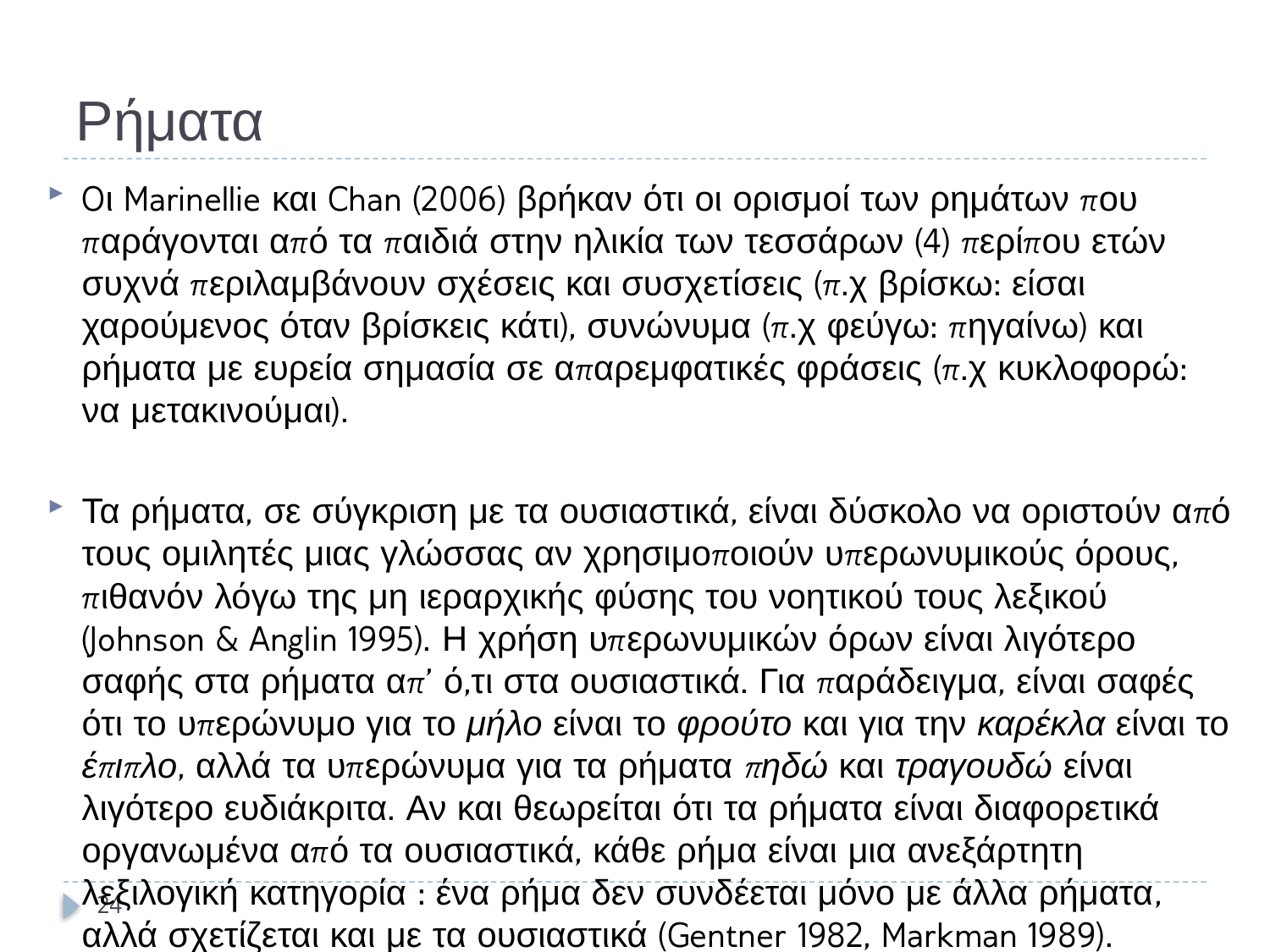

# Ρήματα
Oι Marinellie και Chan (2006) βρήκαν ότι οι ορισμοί των ρημάτων που παράγονται από τα παιδιά στην ηλικία των τεσσάρων (4) περίπου ετών συχνά περιλαμβάνουν σχέσεις και συσχετίσεις (π.χ βρίσκω: είσαι χαρούμενος όταν βρίσκεις κάτι), συνώνυμα (π.χ φεύγω: πηγαίνω) και ρήματα με ευρεία σημασία σε απαρεμφατικές φράσεις (π.χ κυκλοφορώ: να μετακινούμαι).

Τα ρήματα, σε σύγκριση με τα ουσιαστικά, είναι δύσκολο να οριστούν από τους ομιλητές μιας γλώσσας αν χρησιμοποιούν υπερωνυμικούς όρους, πιθανόν λόγω της μη ιεραρχικής φύσης του νοητικού τους λεξικού (Johnson & Anglin 1995). Η χρήση υπερωνυμικών όρων είναι λιγότερο σαφής στα ρήματα απ’ ό,τι στα ουσιαστικά. Για παράδειγμα, είναι σαφές ότι το υπερώνυμο για το μήλο είναι το φρούτο και για την καρέκλα είναι το έπιπλο, αλλά τα υπερώνυμα για τα ρήματα πηδώ και τραγουδώ είναι λιγότερο ευδιάκριτα. Αν και θεωρείται ότι τα ρήματα είναι διαφορετικά οργανωμένα από τα ουσιαστικά, κάθε ρήμα είναι μια ανεξάρτητη λεξιλογική κατηγορία : ένα ρήμα δεν συνδέεται μόνο με άλλα ρήματα, αλλά σχετίζεται και με τα ουσιαστικά (Gentner 1982, Markman 1989).

24